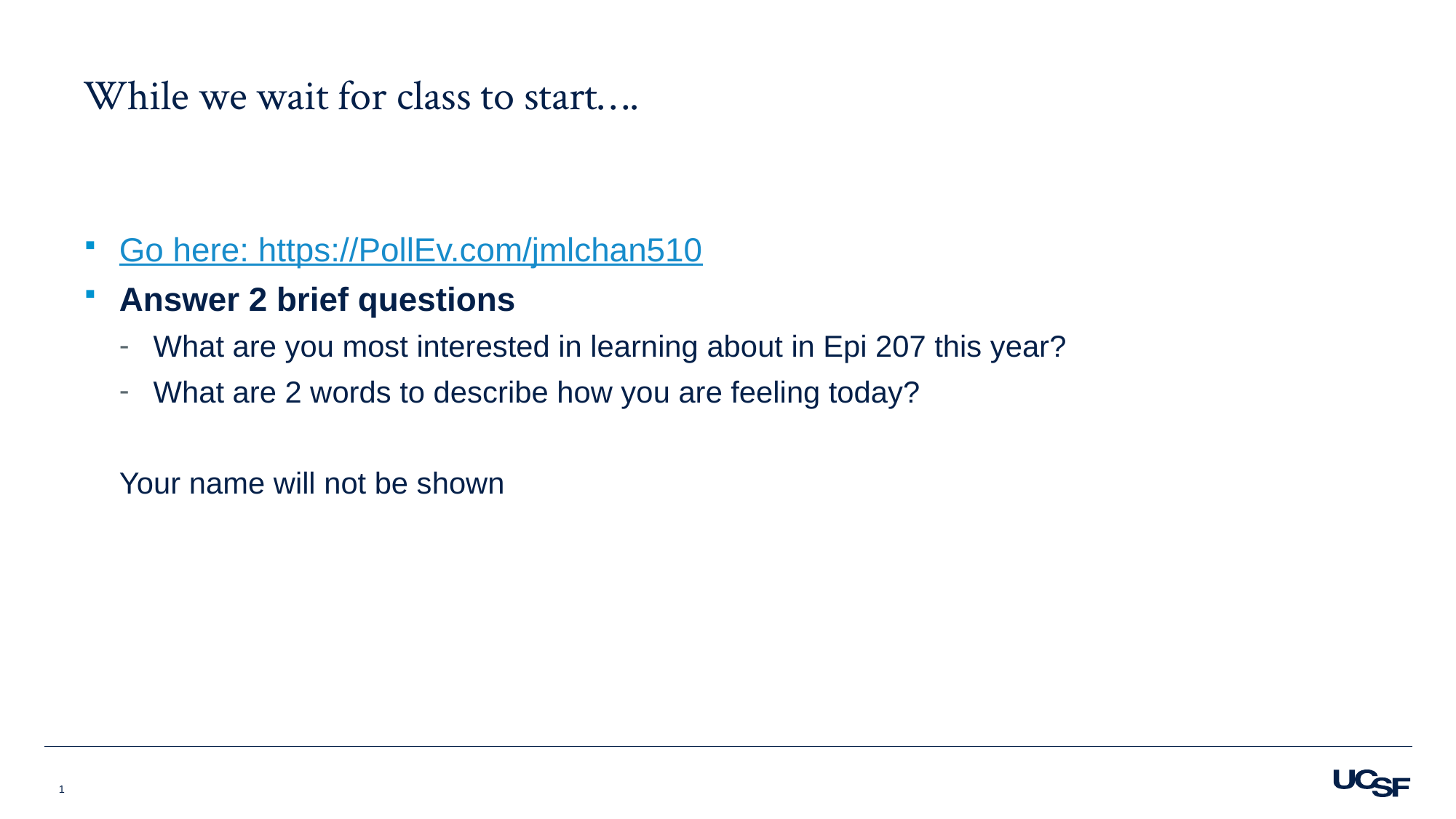

# While we wait for class to start….
Go here: https://PollEv.com/jmlchan510
Answer 2 brief questions
What are you most interested in learning about in Epi 207 this year?
What are 2 words to describe how you are feeling today?

Your name will not be shown
1